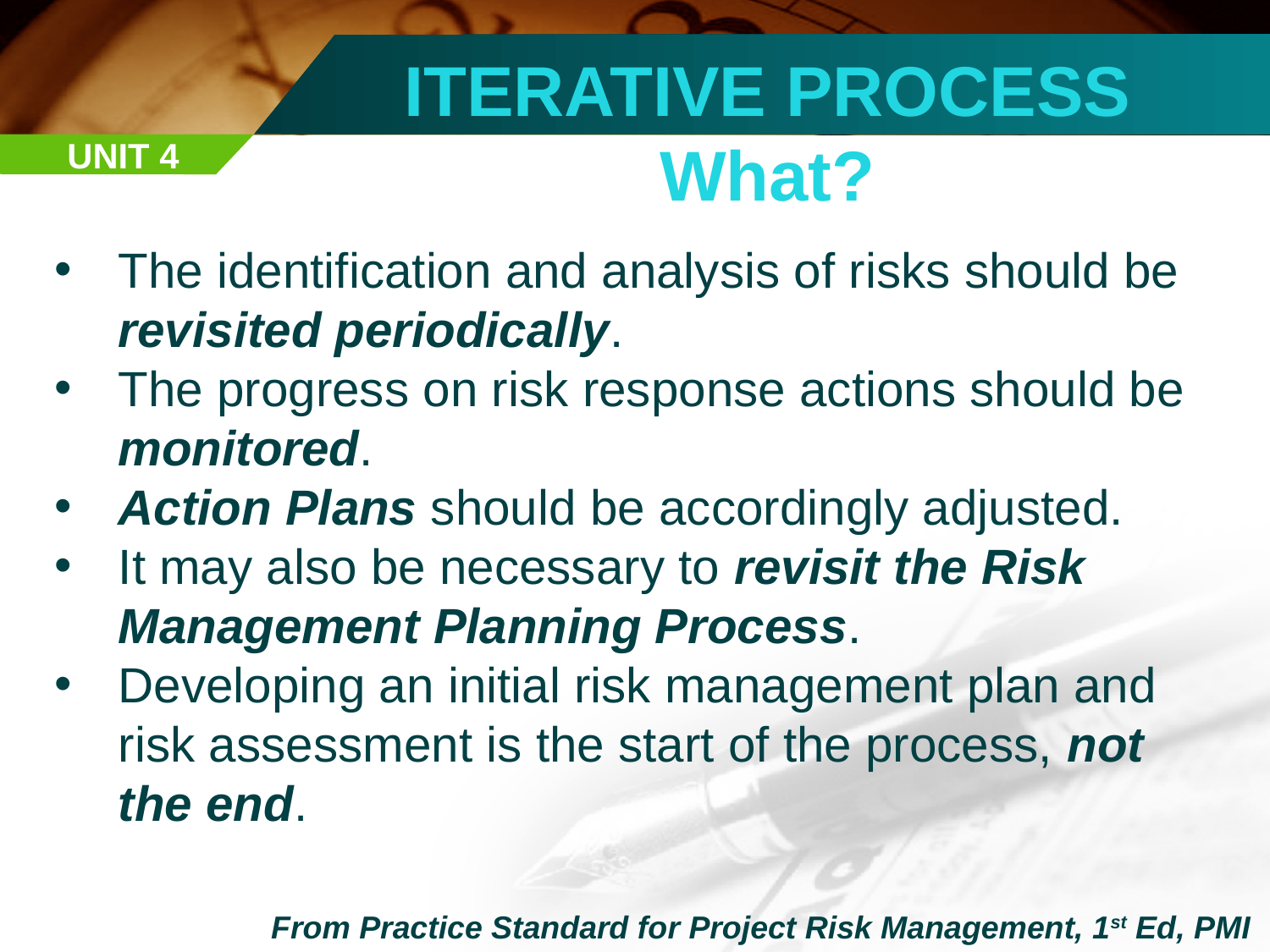

ITERATIVE PROCESS
What?
UNIT 4
The identification and analysis of risks should be revisited periodically.
The progress on risk response actions should be monitored.
Action Plans should be accordingly adjusted.
It may also be necessary to revisit the Risk Management Planning Process.
Developing an initial risk management plan and risk assessment is the start of the process, not the end.
From Practice Standard for Project Risk Management, 1st Ed, PMI